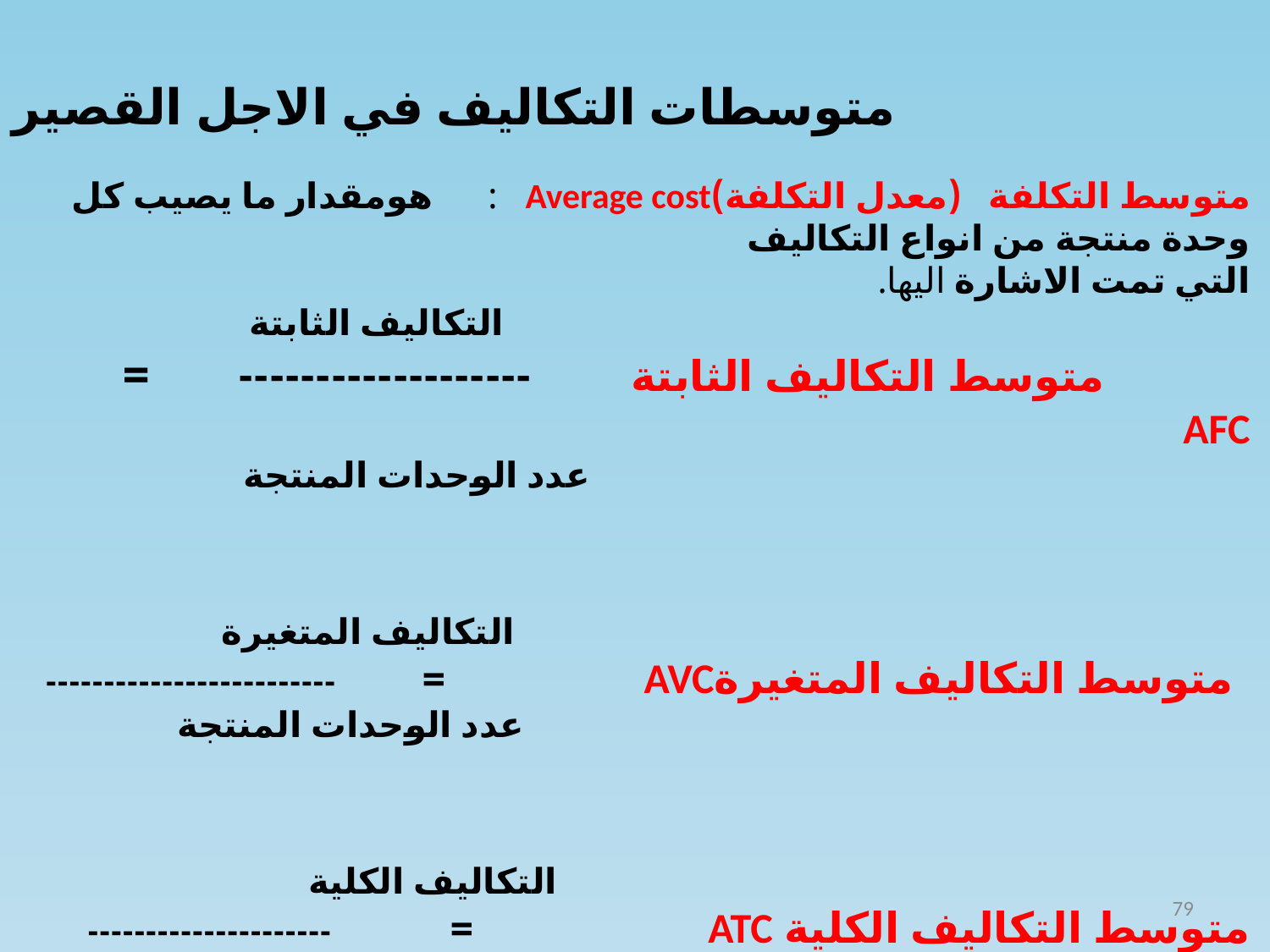

متوسطات التكاليف في الاجل القصير

متوسط التكلفة   (معدل التكلفة)Average cost   :      هومقدار ما يصيب كل وحدة منتجة من انواع التكاليف
التي تمت الاشارة اليها.
                                                                                  التكاليف الثابتة
                متوسط التكاليف الثابتة         -------------------        =        AFC
                                                                                عدد الوحدات المنتجة

                                                                                         التكاليف المتغيرة
  متوسط التكاليف المتغيرةAVC                      =          -------------------------
                                                                                        عدد الوحدات المنتجة

                                                                                    التكاليف الكلية
متوسط التكاليف الكلية ATC                         =              ---------------------
                                                                                عدد الوحدات المنتجة

79